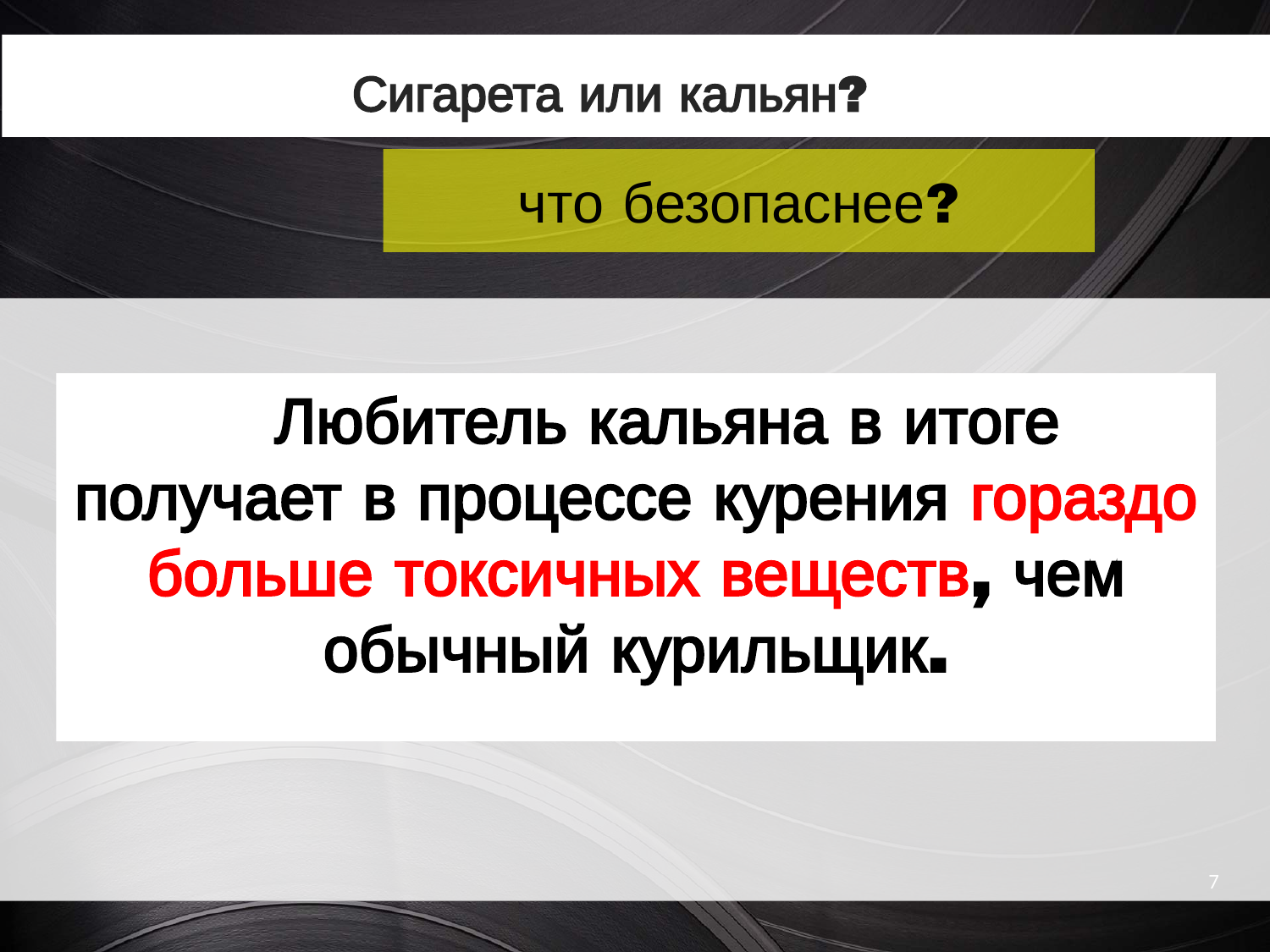

Сигарета или кальян?
что безопаснее?

Любитель кальяна в итоге получает в процессе курения гораздо больше токсичных веществ, чем обычный курильщик.

7